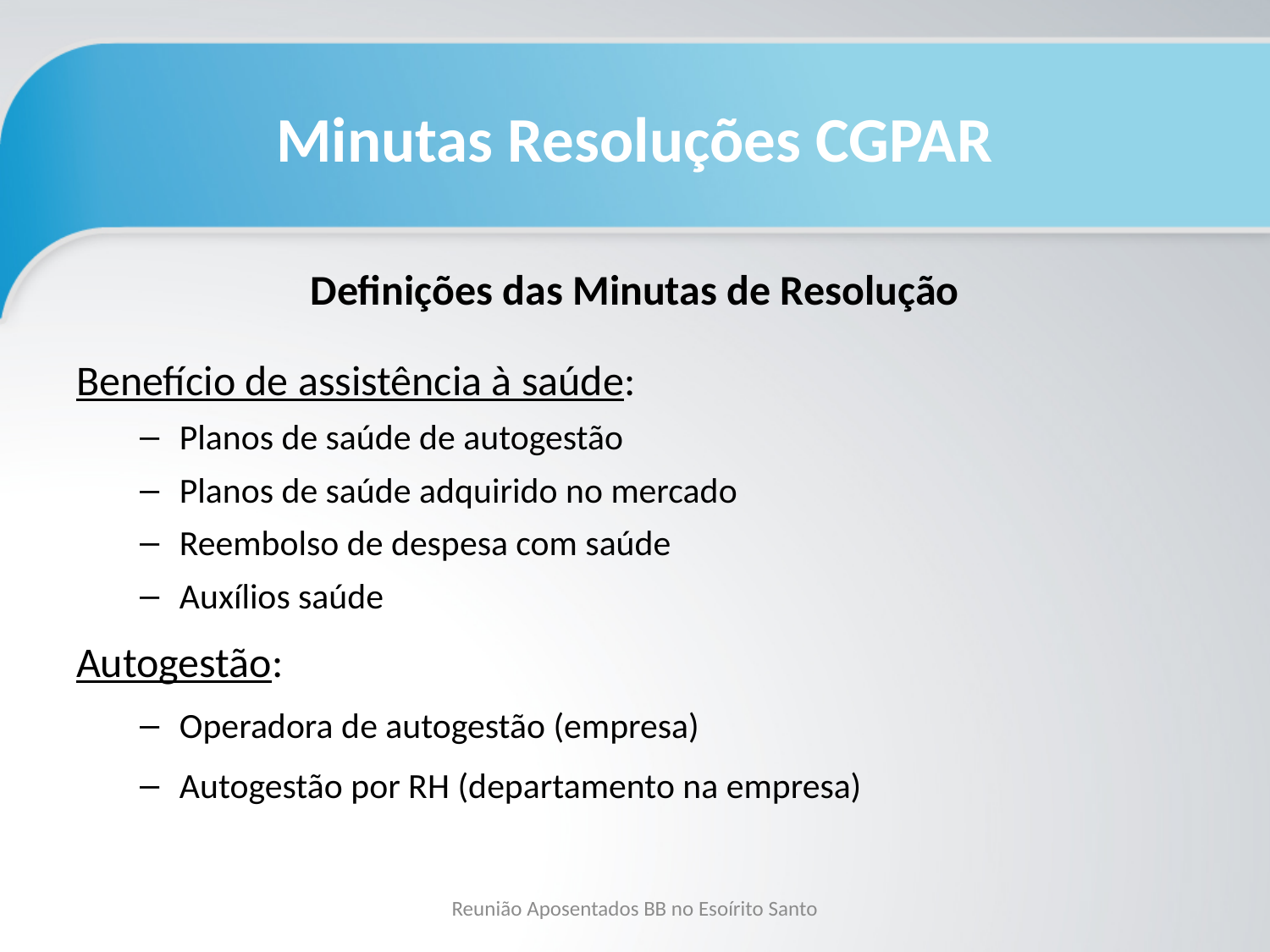

# Minutas Resoluções CGPAR
Definições das Minutas de Resolução
Benefício de assistência à saúde:
Planos de saúde de autogestão
Planos de saúde adquirido no mercado
Reembolso de despesa com saúde
Auxílios saúde
Autogestão:
Operadora de autogestão (empresa)
Autogestão por RH (departamento na empresa)
Reunião Aposentados BB no Esoírito Santo